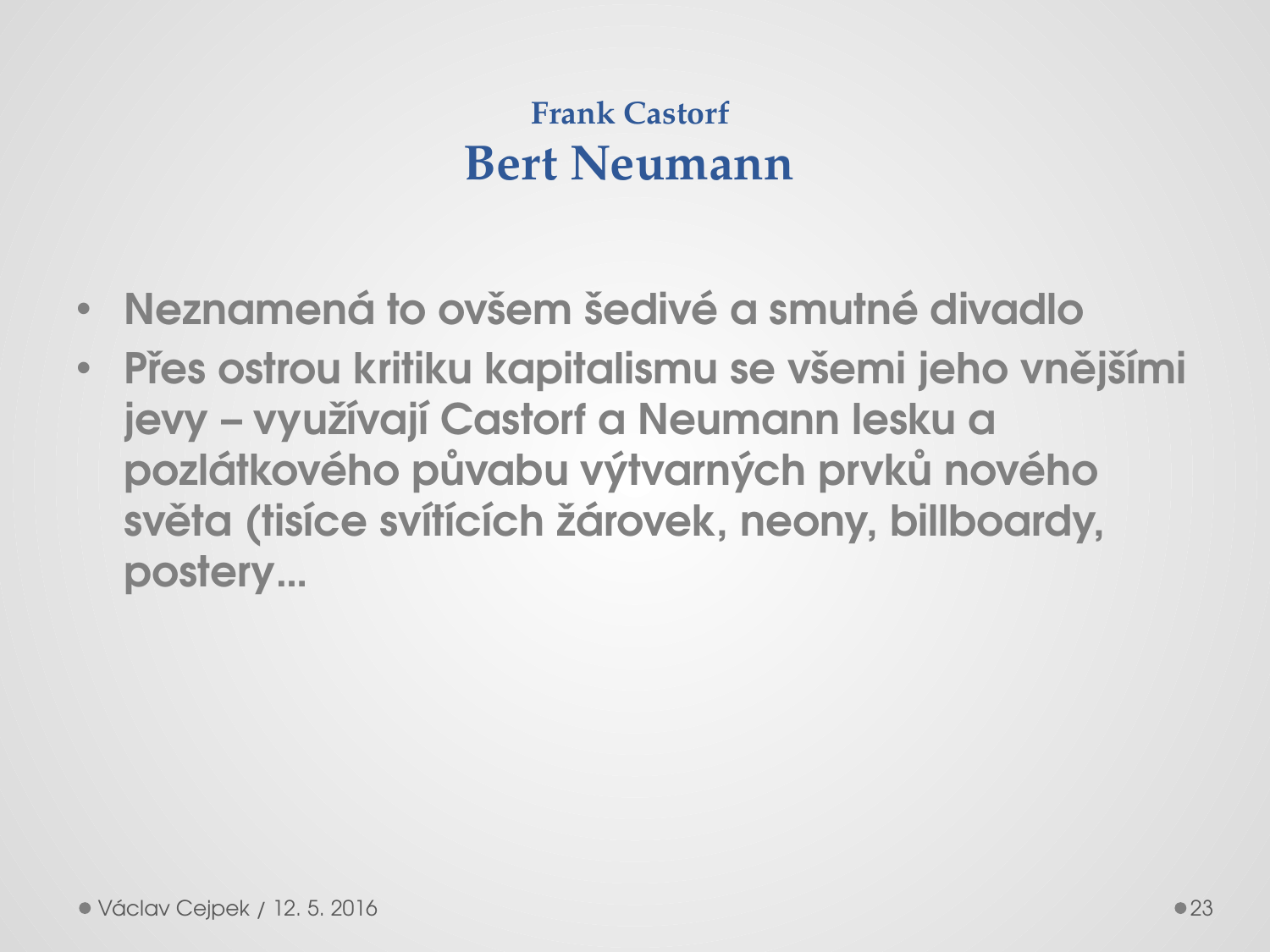

# Frank Castorf Bert Neumann
Neznamená to ovšem šedivé a smutné divadlo
Přes ostrou kritiku kapitalismu se všemi jeho vnějšími jevy – využívají Castorf a Neumann lesku a pozlátkového půvabu výtvarných prvků nového světa (tisíce svítících žárovek, neony, billboardy, postery…
Václav Cejpek / 12. 5. 2016
23